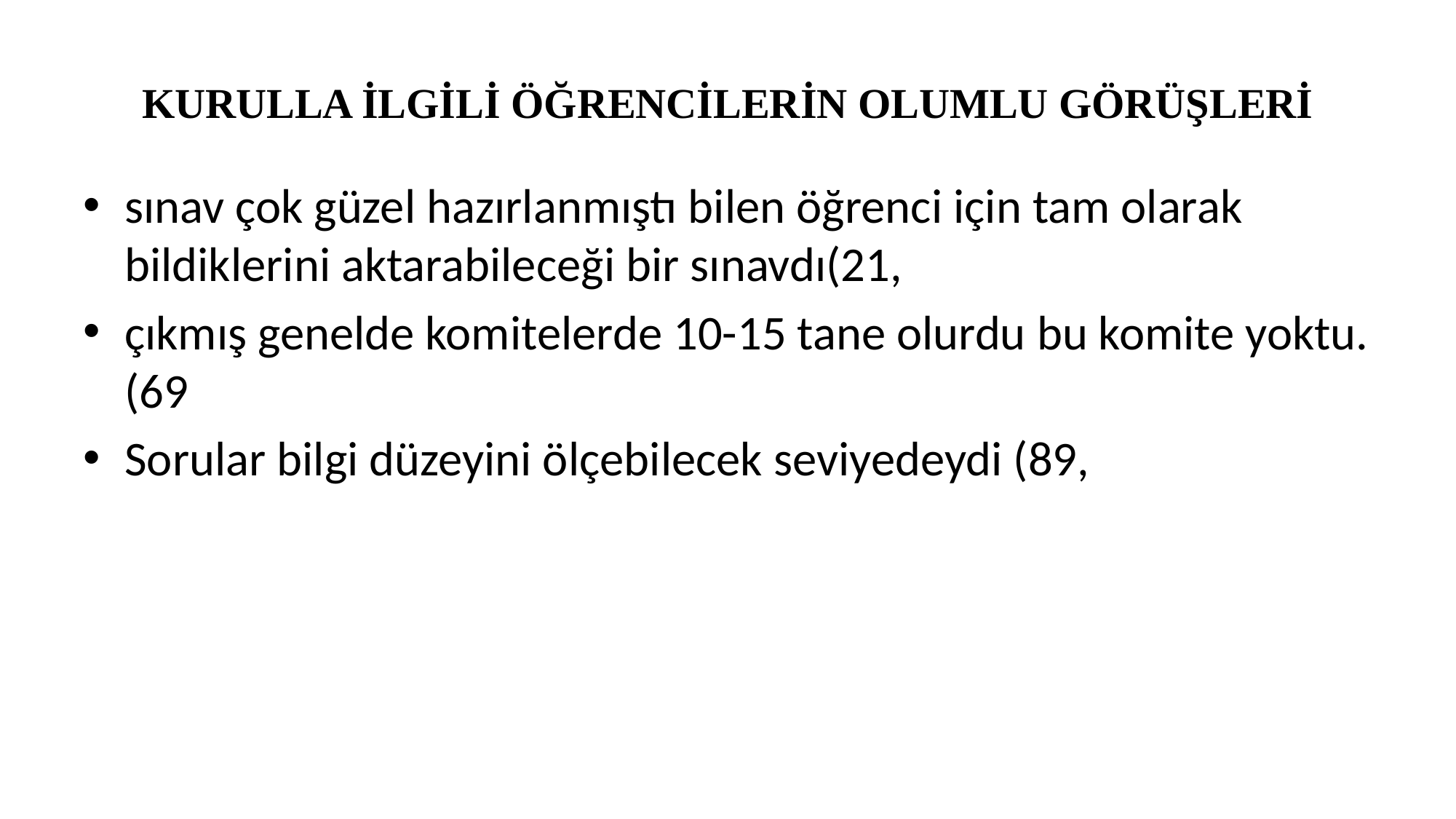

# KURULLA İLGİLİ ÖĞRENCİLERİN OLUMLU GÖRÜŞLERİ
sınav çok güzel hazırlanmıştı bilen öğrenci için tam olarak bildiklerini aktarabileceği bir sınavdı(21,
çıkmış genelde komitelerde 10-15 tane olurdu bu komite yoktu.(69
Sorular bilgi düzeyini ölçebilecek seviyedeydi (89,